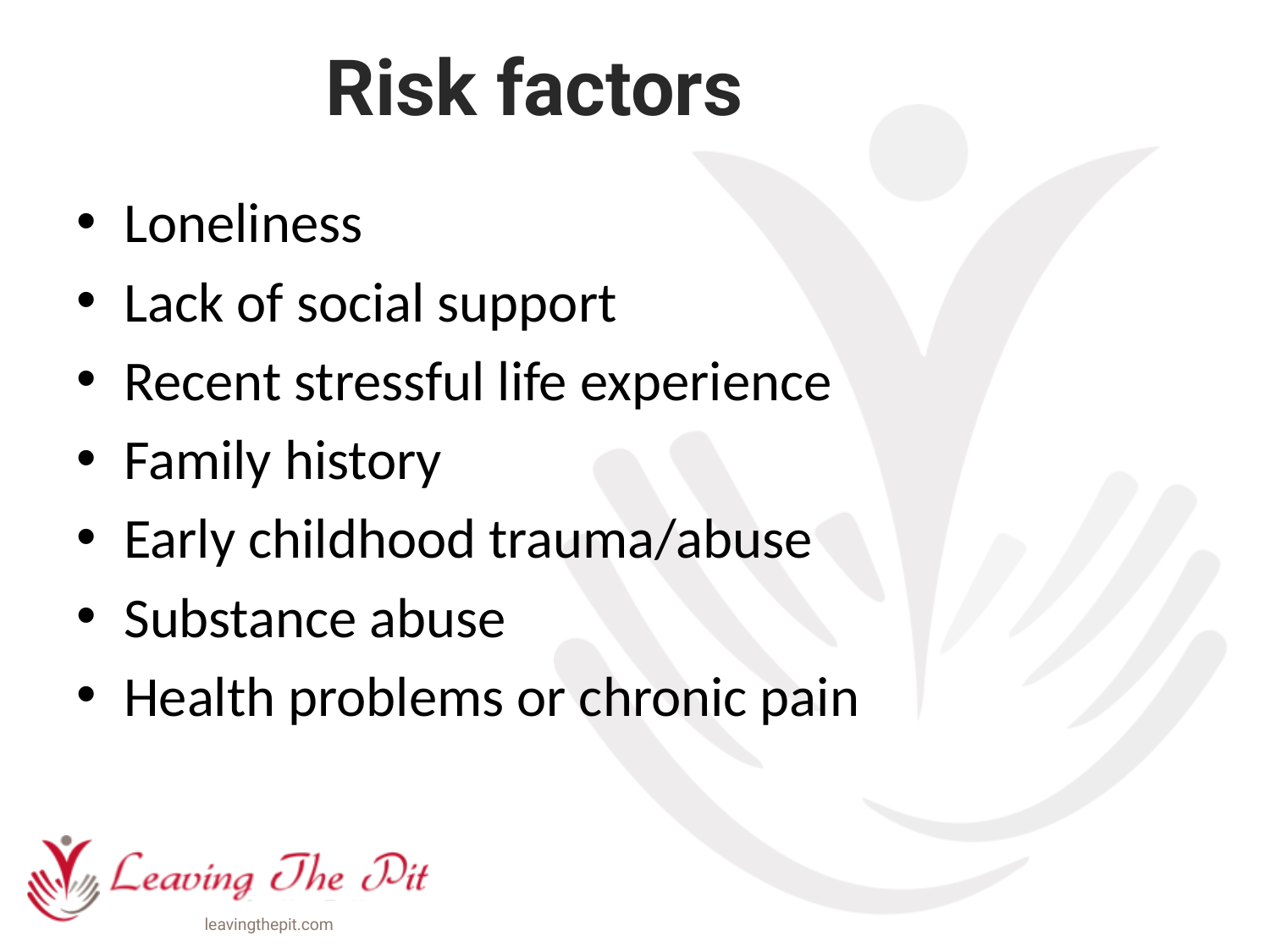

# Risk factors
Loneliness
Lack of social support
Recent stressful life experience
Family history
Early childhood trauma/abuse
Substance abuse
Health problems or chronic pain